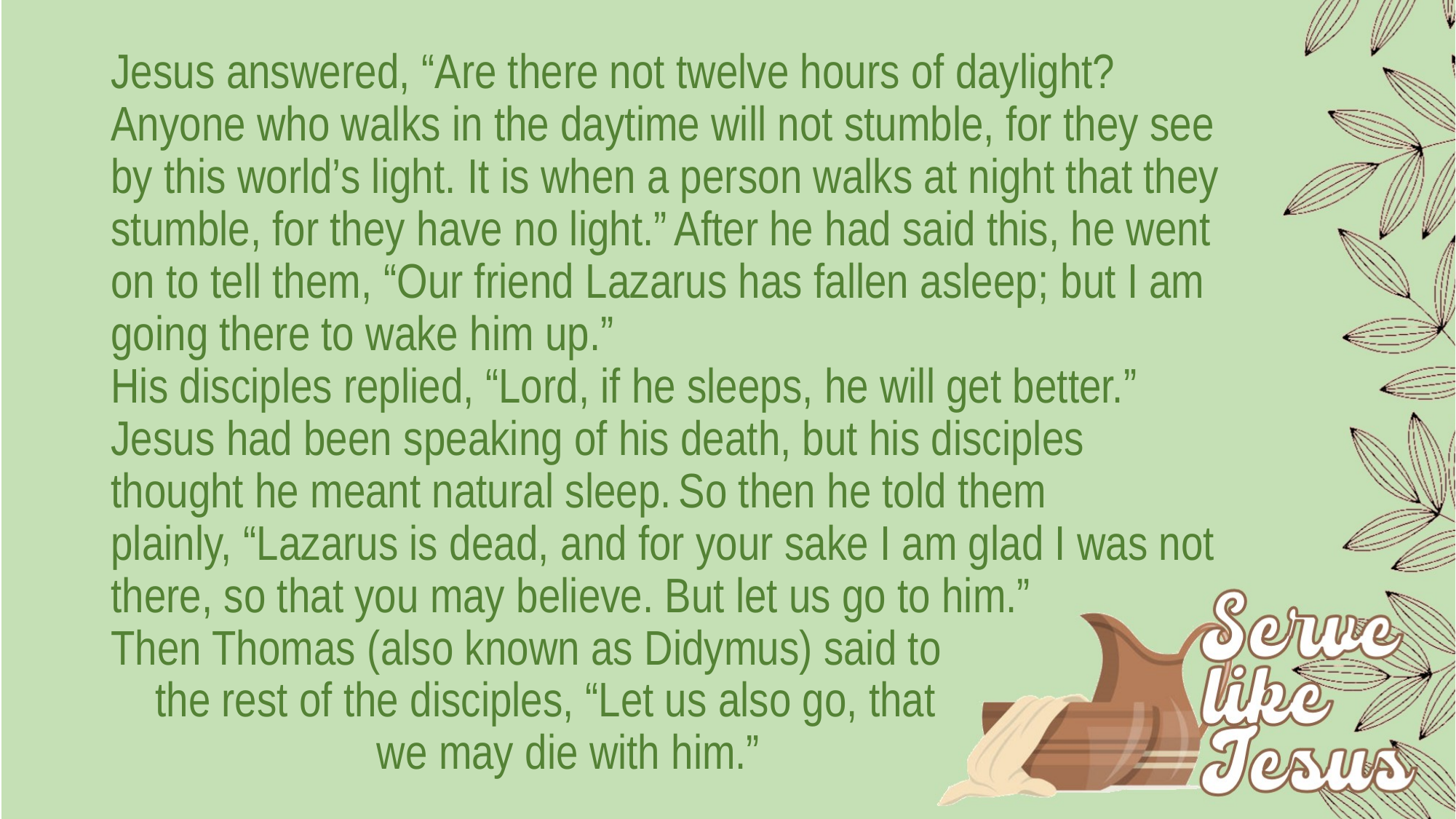

Jesus answered, “Are there not twelve hours of daylight? Anyone who walks in the daytime will not stumble, for they see by this world’s light. It is when a person walks at night that they stumble, for they have no light.” After he had said this, he went on to tell them, “Our friend Lazarus has fallen asleep; but I am going there to wake him up.”
His disciples replied, “Lord, if he sleeps, he will get better.”
Jesus had been speaking of his death, but his disciples thought he meant natural sleep. So then he told them plainly, “Lazarus is dead, and for your sake I am glad I was not there, so that you may believe. But let us go to him.”
Then Thomas (also known as Didymus) said to                              the rest of the disciples, “Let us also go, that                                                   we may die with him.”